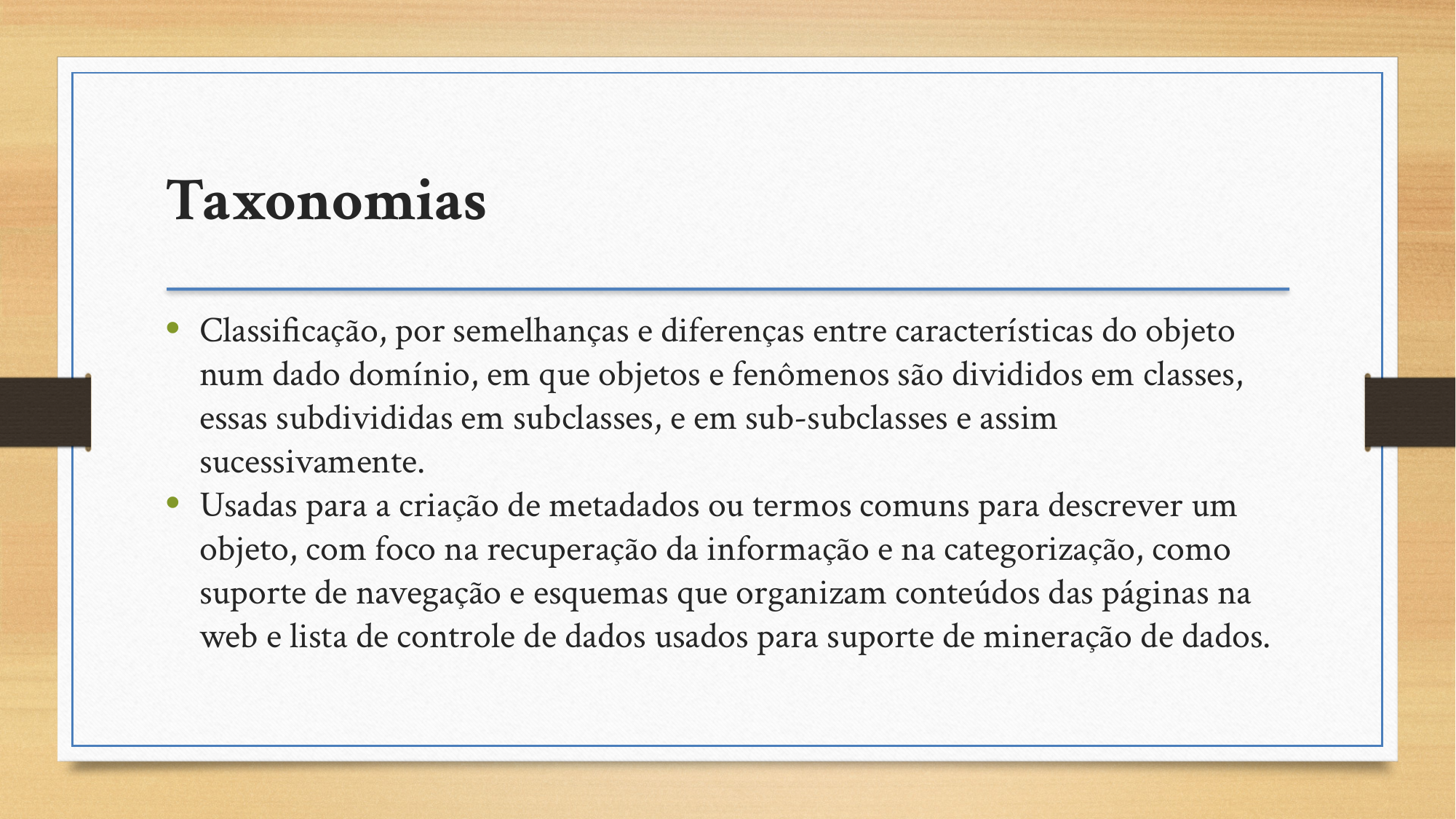

Taxonomias
Classificação, por semelhanças e diferenças entre características do objeto num dado domínio, em que objetos e fenômenos são divididos em classes, essas subdivididas em subclasses, e em sub-subclasses e assim sucessivamente.
Usadas para a criação de metadados ou termos comuns para descrever um objeto, com foco na recuperação da informação e na categorização, como suporte de navegação e esquemas que organizam conteúdos das páginas na web e lista de controle de dados usados para suporte de mineração de dados.